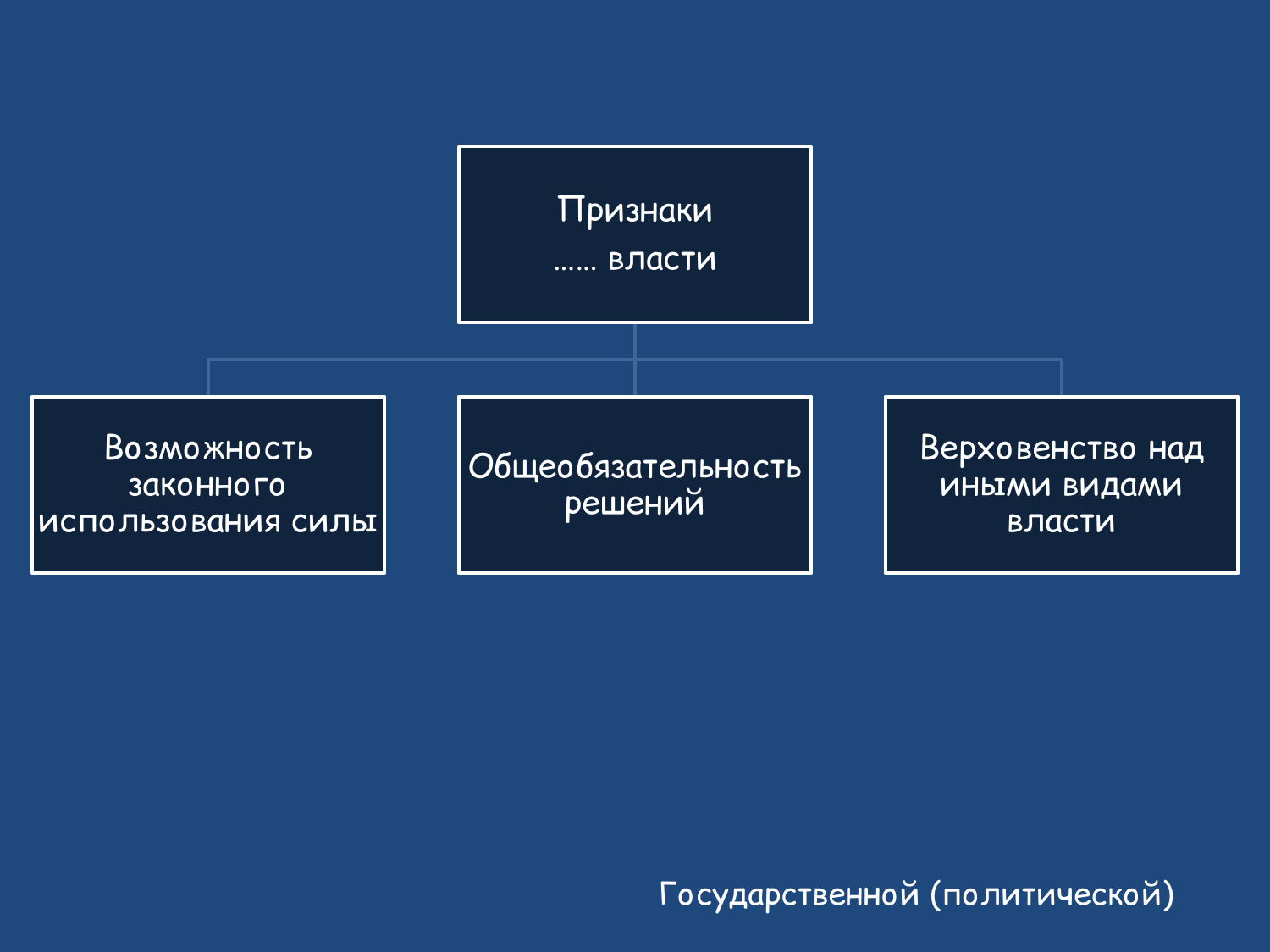

Признаки
…… власти
Возможность законного использования силы
Общеобязательность решений
Верховенство над иными видами власти
#
Государственной (политической)